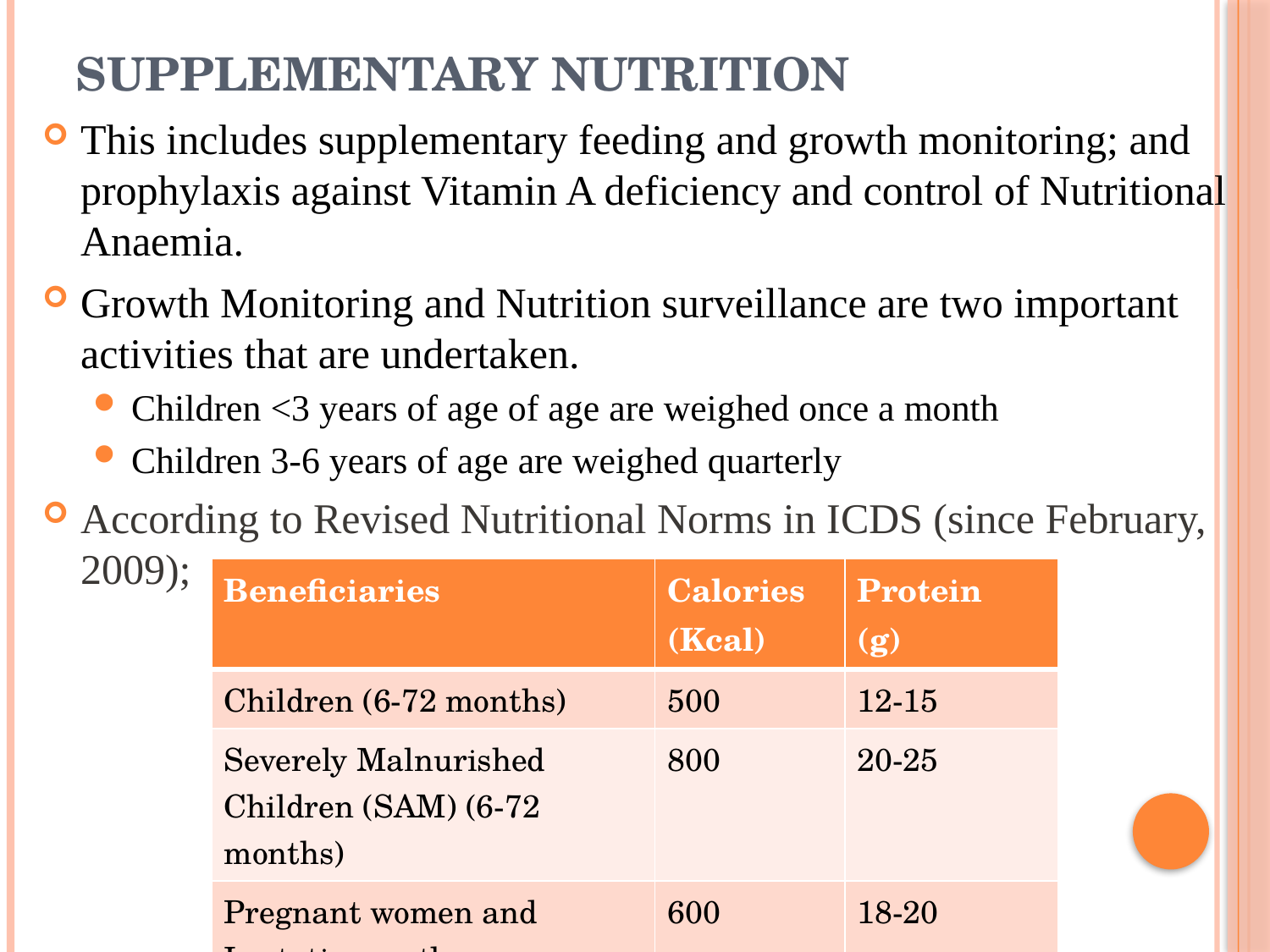

# Supplementary Nutrition
This includes supplementary feeding and growth monitoring; and prophylaxis against Vitamin A deficiency and control of Nutritional Anaemia.
Growth Monitoring and Nutrition surveillance are two important activities that are undertaken.
Children <3 years of age of age are weighed once a month
Children 3-6 years of age are weighed quarterly
According to Revised Nutritional Norms in ICDS (since February, 2009);

| Beneficiaries | Calories (Kcal) | Protein (g) |
| --- | --- | --- |
| Children (6-72 months) | 500 | 12-15 |
| Severely Malnurished Children (SAM) (6-72 months) | 800 | 20-25 |
| Pregnant women and Lactating mothers | 600 | 18-20 |